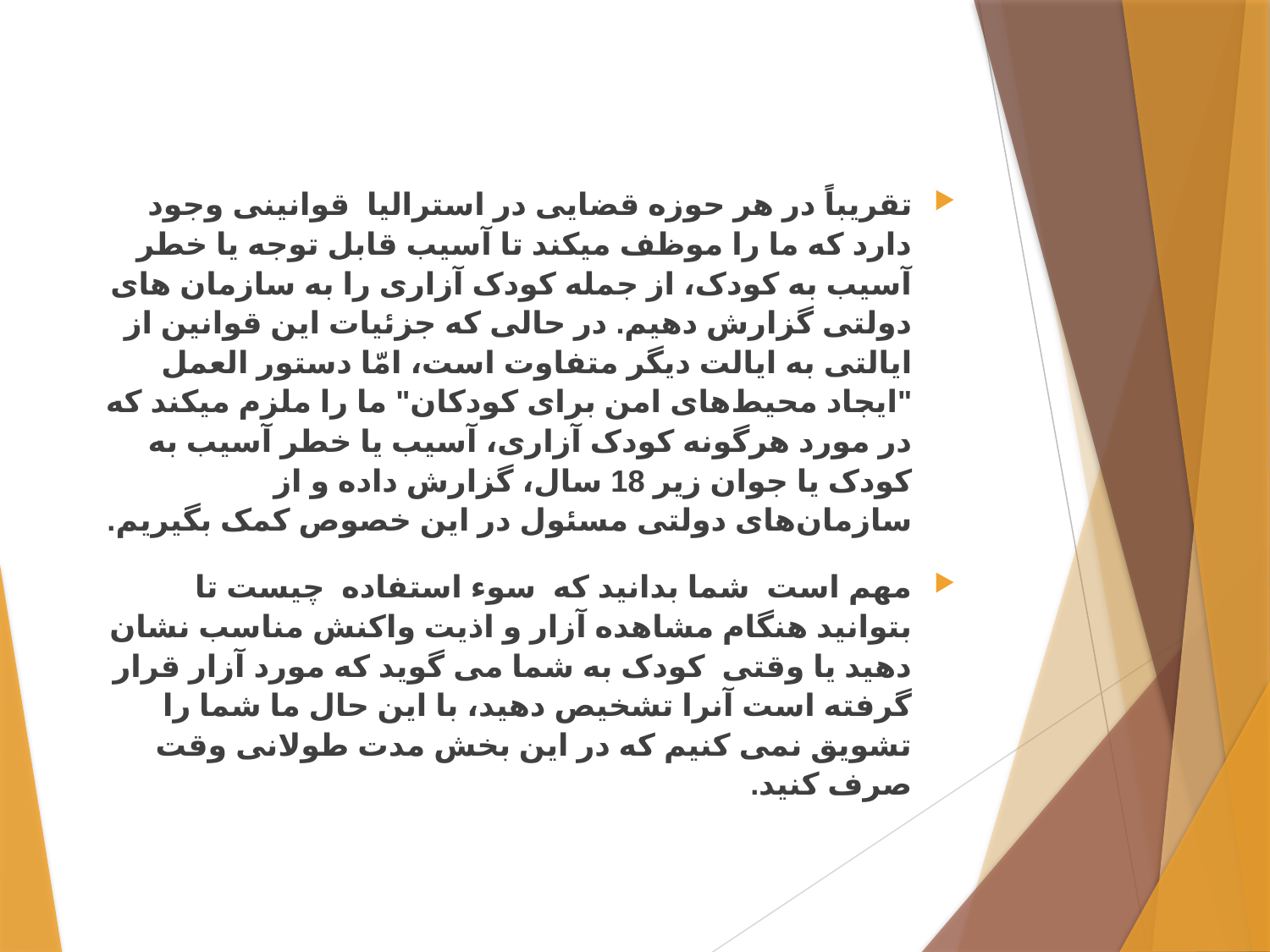

تقریباً در هر حوزه قضایی در استرالیا  قوانینی وجود دارد که ما را موظف میکند تا آسیب قابل توجه یا خطر آسیب به کودک، از جمله کودک آزاری را به سازمان های دولتی گزارش دهیم. در حالی که جزئیات این قوانین از ایالتی به ایالت دیگر متفاوت است، امّا دستور العمل "ایجاد محیط‌های امن برای کودکان" ما را ملزم میکند که در مورد هرگونه کودک آزاری، آسیب یا خطر آسیب به کودک یا جوان زیر 18 سال، گزارش داده و از سازمان‌های دولتی مسئول در این خصوص کمک بگیریم.
مهم است  شما بدانید که  سوء استفاده  چیست تا بتوانید هنگام مشاهده آزار و اذیت واکنش مناسب نشان دهید یا وقتی  کودک به شما می گوید که مورد آزار قرار گرفته است آنرا تشخیص دهید، با این حال ما شما را تشویق نمی کنیم که در این بخش مدت طولانی وقت صرف کنید.